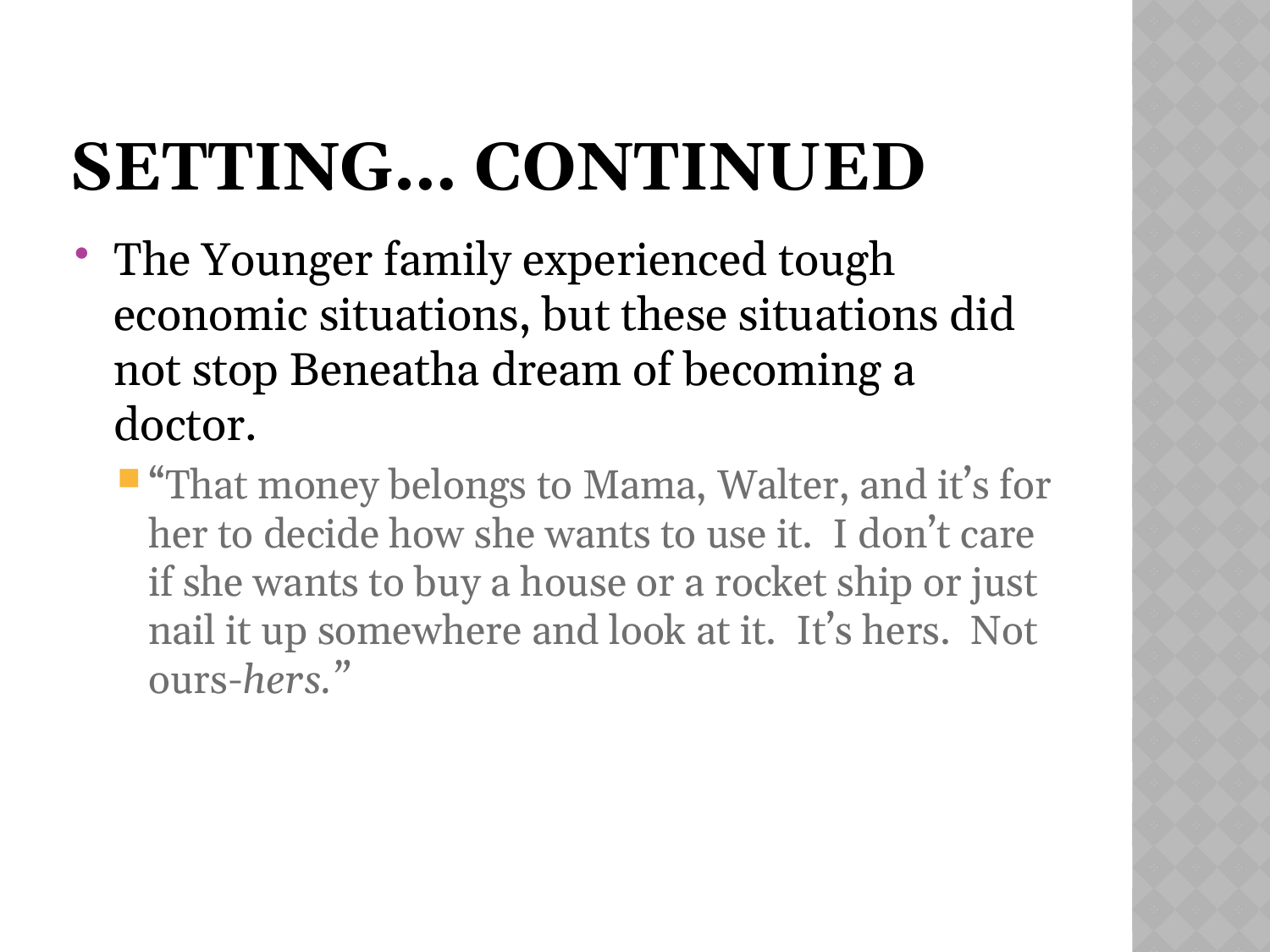

# Setting… continued
The Younger family experienced tough economic situations, but these situations did not stop Beneatha dream of becoming a doctor.
“That money belongs to Mama, Walter, and it’s for her to decide how she wants to use it.  I don’t care if she wants to buy a house or a rocket ship or just nail it up somewhere and look at it.  It’s hers.  Not ours-hers.”